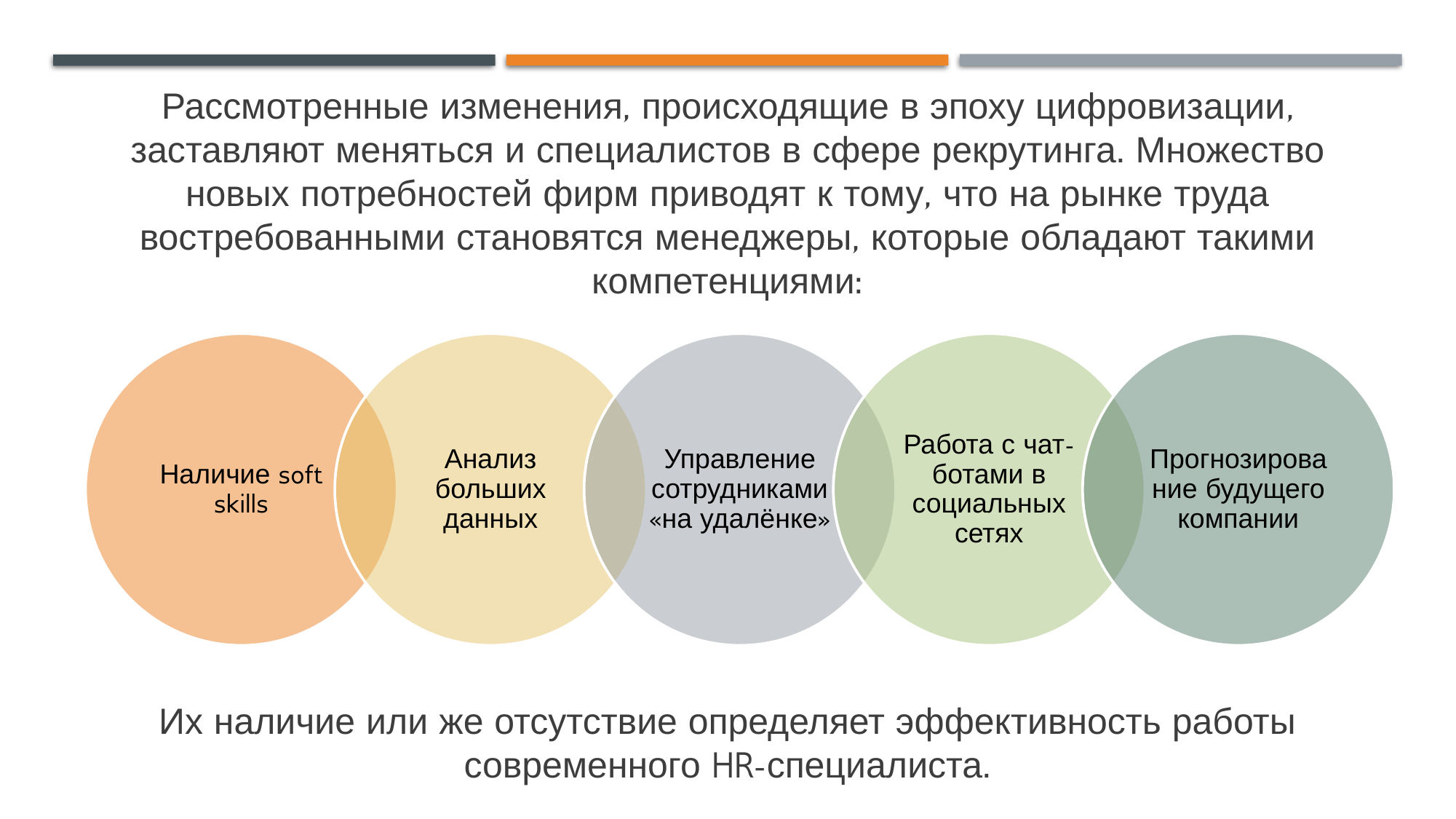

Рассмотренные изменения, происходящие в эпоху цифровизации, заставляют меняться и специалистов в сфере рекрутинга. Множество новых потребностей фирм приводят к тому, что на рынке труда востребованными становятся менеджеры, которые обладают такими компетенциями:
Наличие soft skills
Анализ больших данных
Управление сотрудниками «на удалёнке»
Работа с чат-ботами в социальных сетях
Прогнозирование будущего компании
Их наличие или же отсутствие определяет эффективность работы современного HR-специалиста.